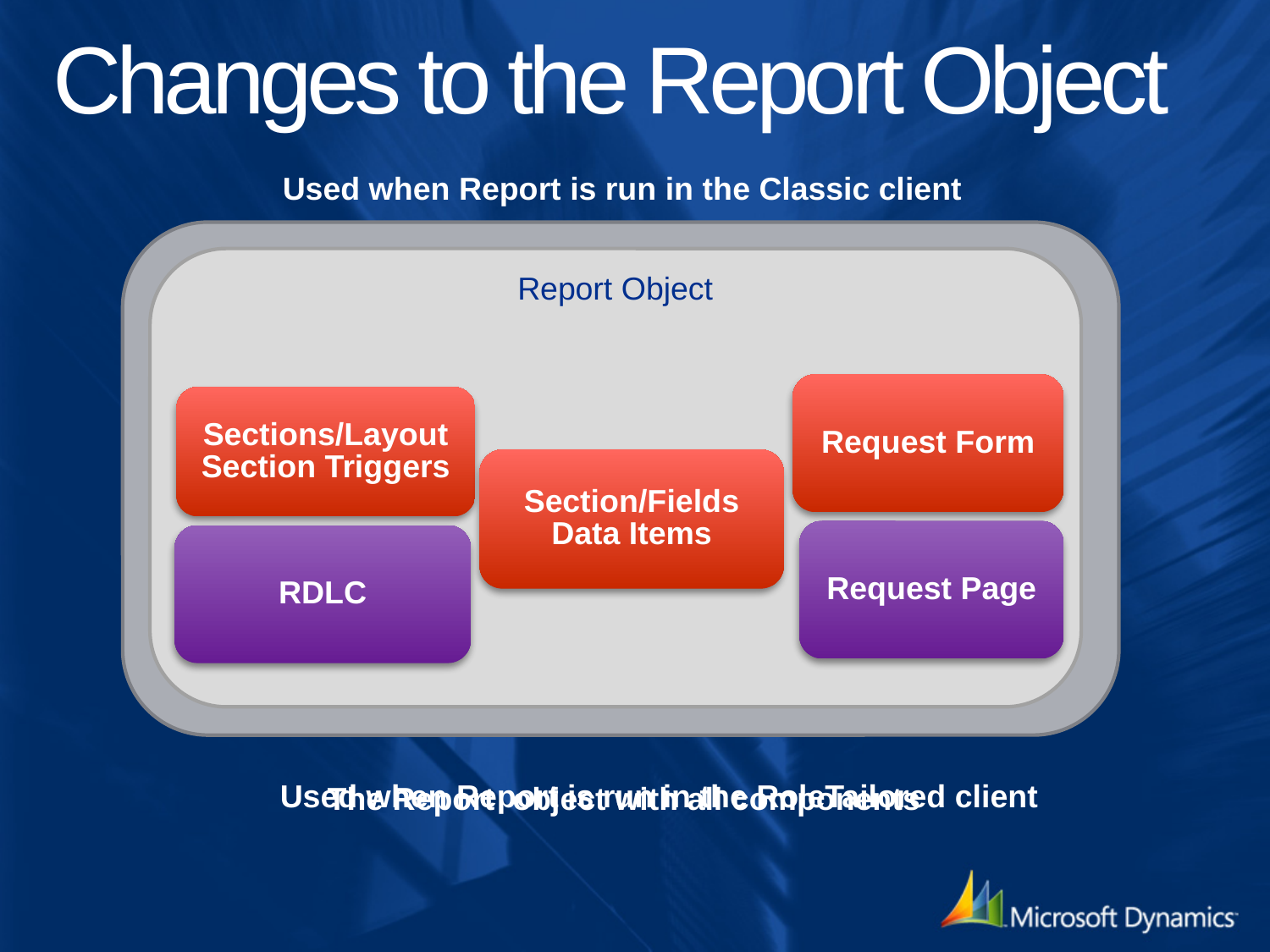

# Changes to the Report Object
Used when Report is run in the Classic client

Report Object
Request Form
Sections/Layout
Section Triggers
Section/Fields
Data Items
Request Page
RDLC
Used when Report is run in the RoleTailored client
The Report  object with all components